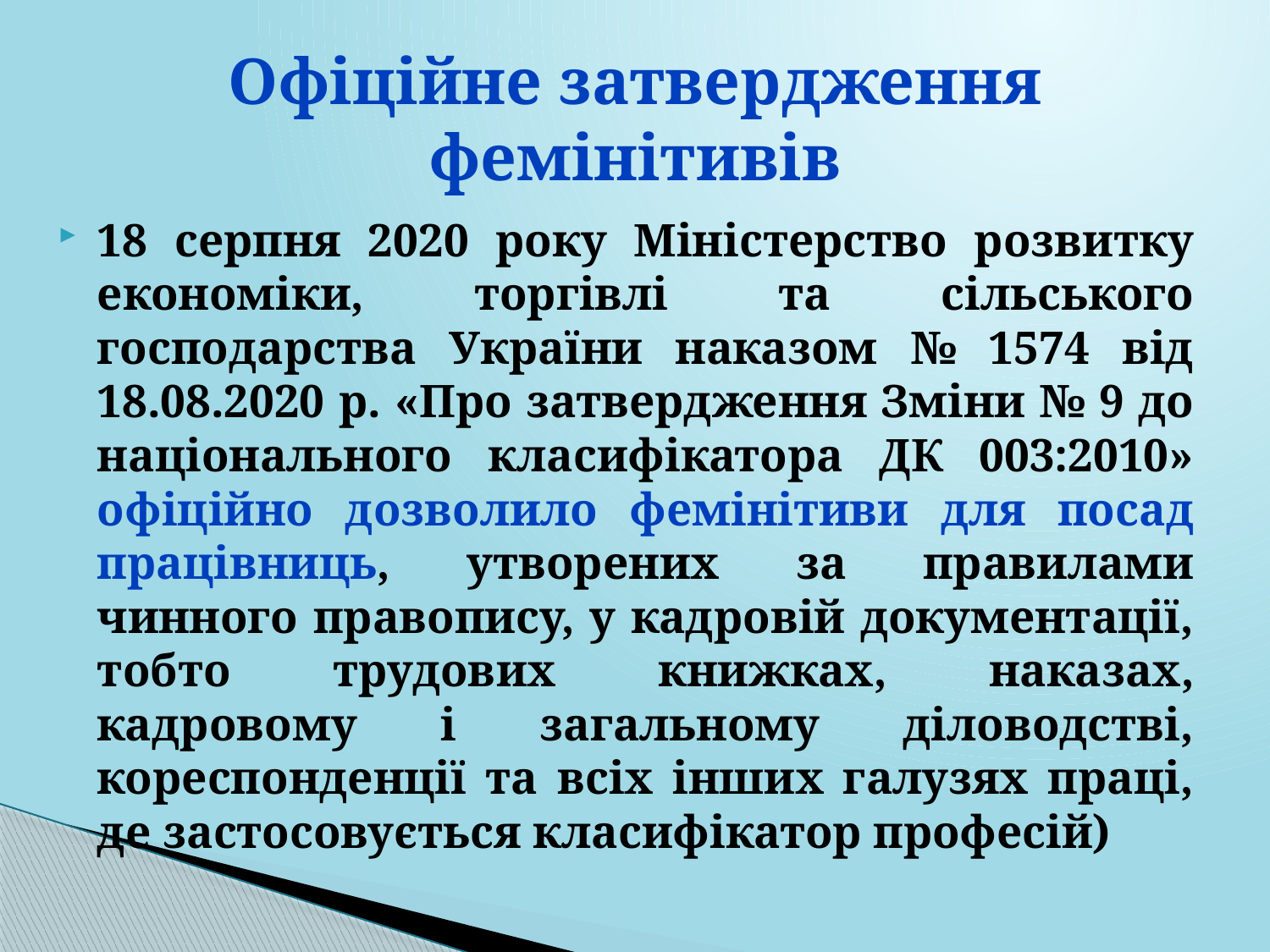

# Офіційне затвердження фемінітивів
18 серпня 2020 року Міністерство розвитку економіки, торгівлі та сільського господарства України наказом № 1574 від 18.08.2020 р. «Про затвердження Зміни № 9 до національного класифікатора ДК 003:2010» офіційно дозволило фемінітиви для посад працівниць, утворених за правилами чинного правопису, у кадровій документації, тобто трудових книжках, наказах, кадровому і загальному діловодстві, кореспонденції та всіх інших галузях праці, де застосовується класифікатор професій)